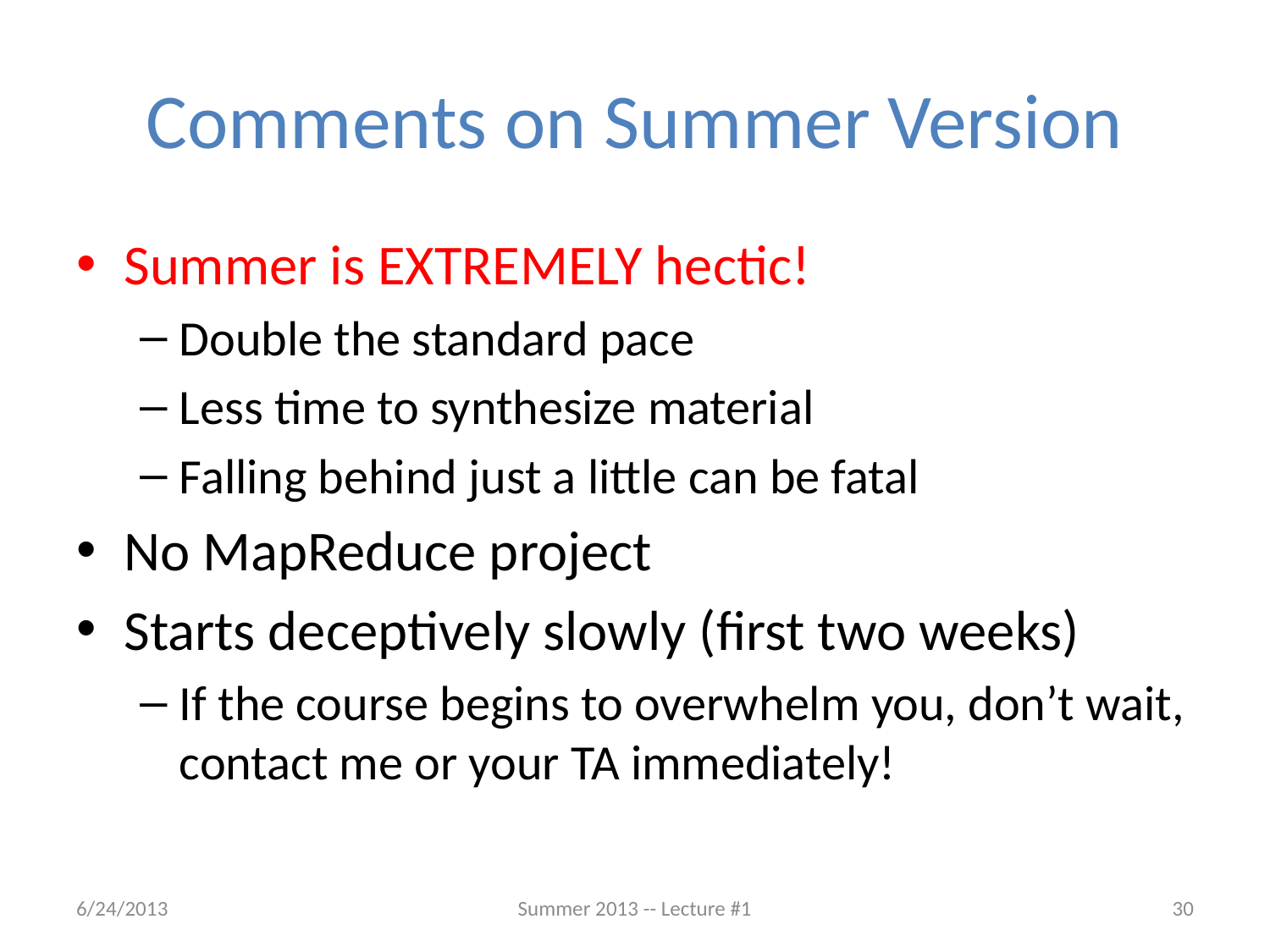

# Comments on Summer Version
Summer is EXTREMELY hectic!
Double the standard pace
Less time to synthesize material
Falling behind just a little can be fatal
No MapReduce project
Starts deceptively slowly (first two weeks)
If the course begins to overwhelm you, don’t wait, contact me or your TA immediately!

6/24/2013
Summer 2013 -- Lecture #1
30